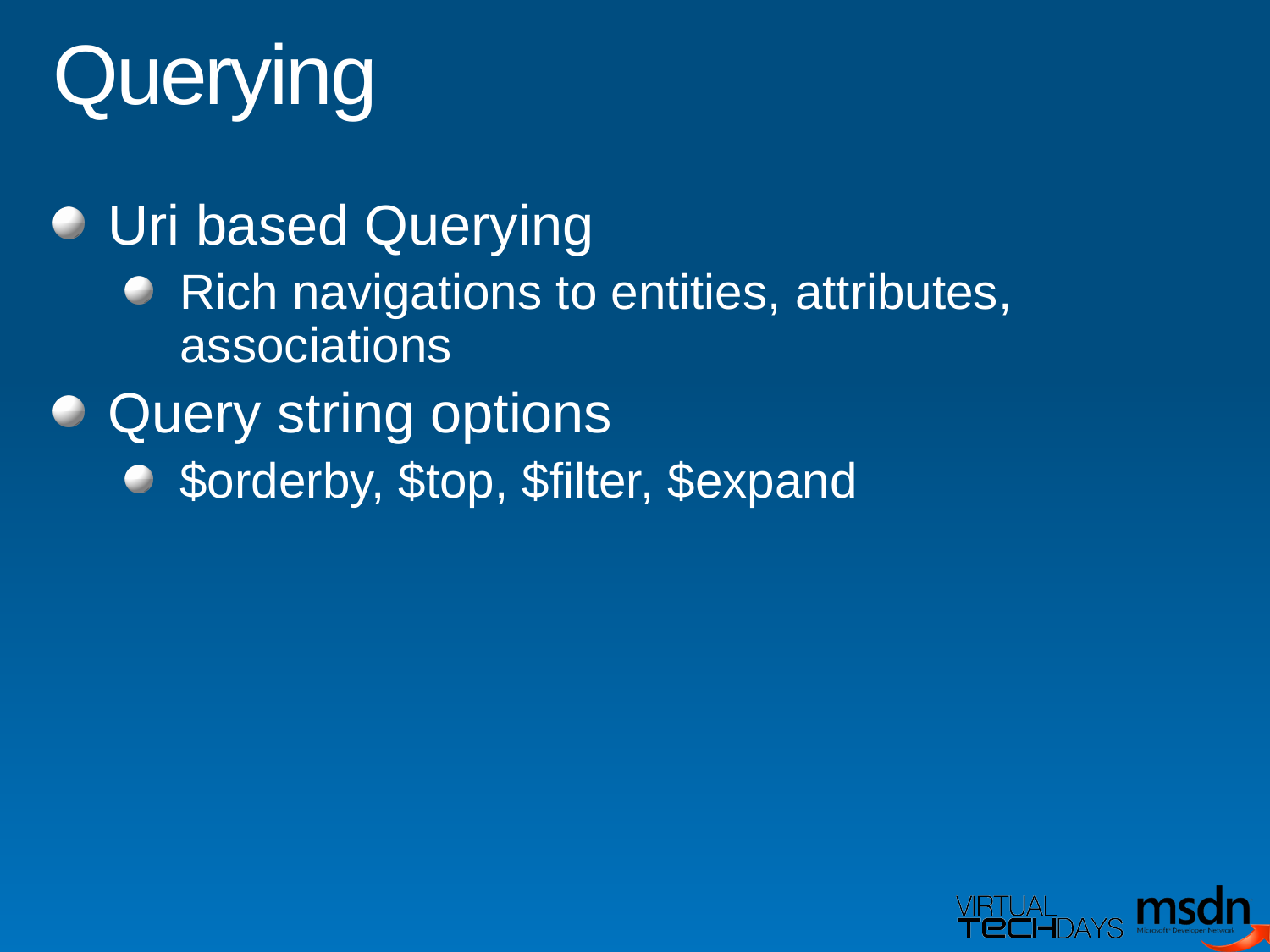

# Querying
Uri based Querying
Rich navigations to entities, attributes, associations
Query string options
$orderby, $top, $filter, $expand